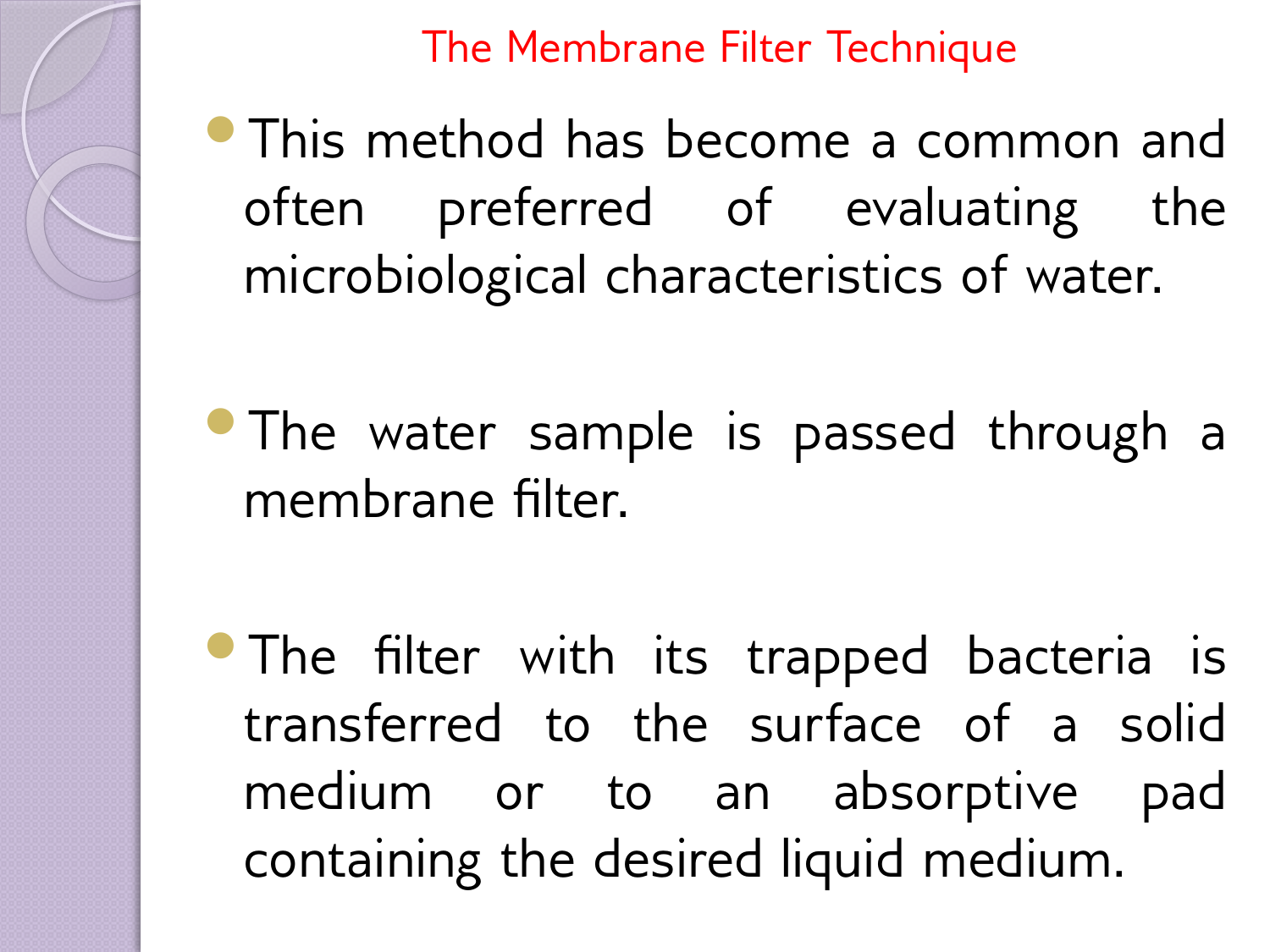

# The Membrane Filter Technique
This method has become a common and often preferred of evaluating the microbiological characteristics of water.

The water sample is passed through a membrane filter.

The filter with its trapped bacteria is transferred to the surface of a solid medium or to an absorptive pad containing the desired liquid medium.